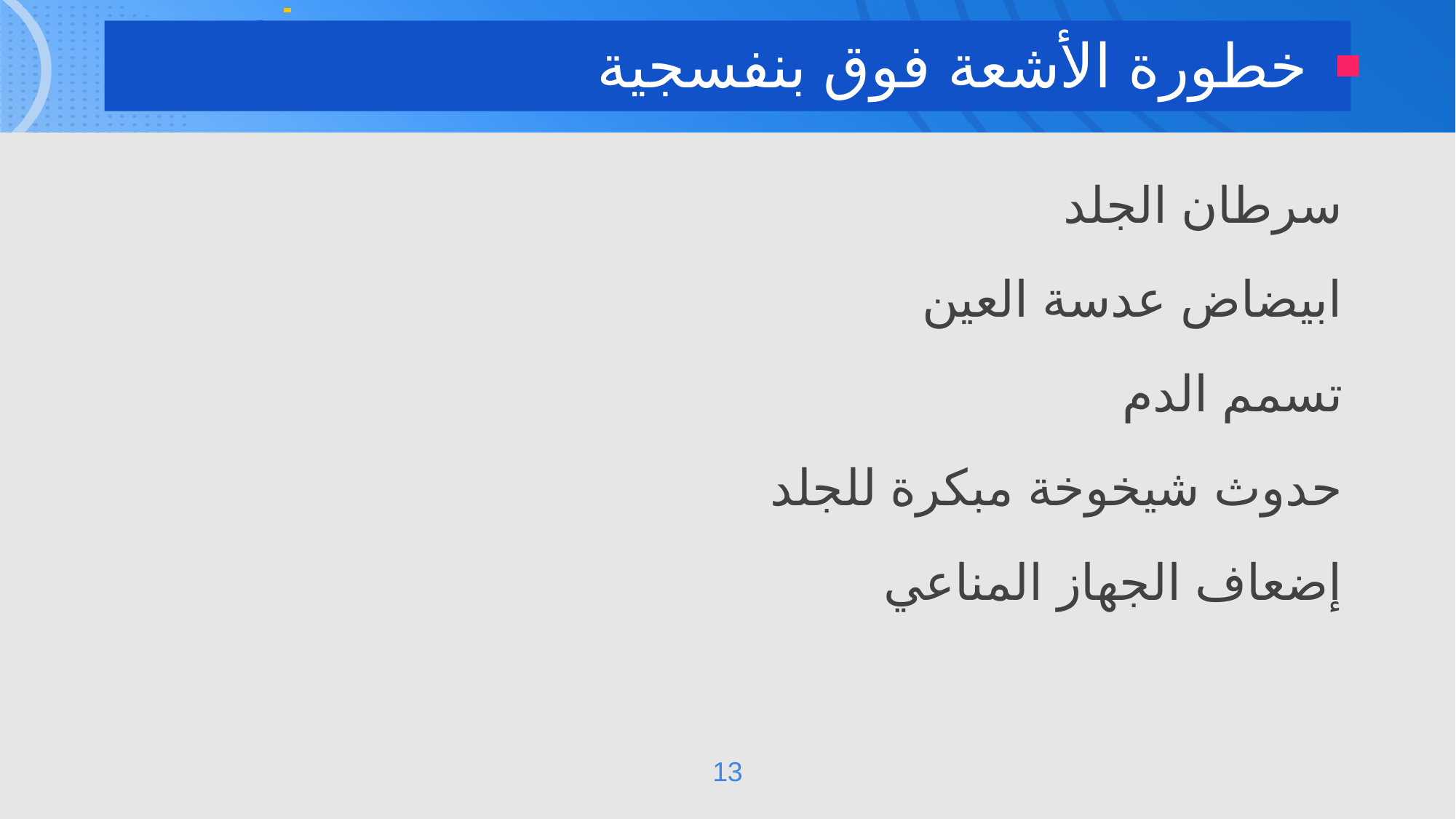

خطورة الأشعة فوق بنفسجية
سرطان الجلد
ابيضاض عدسة العين
تسمم الدم
حدوث شيخوخة مبكرة للجلد
إضعاف الجهاز المناعي